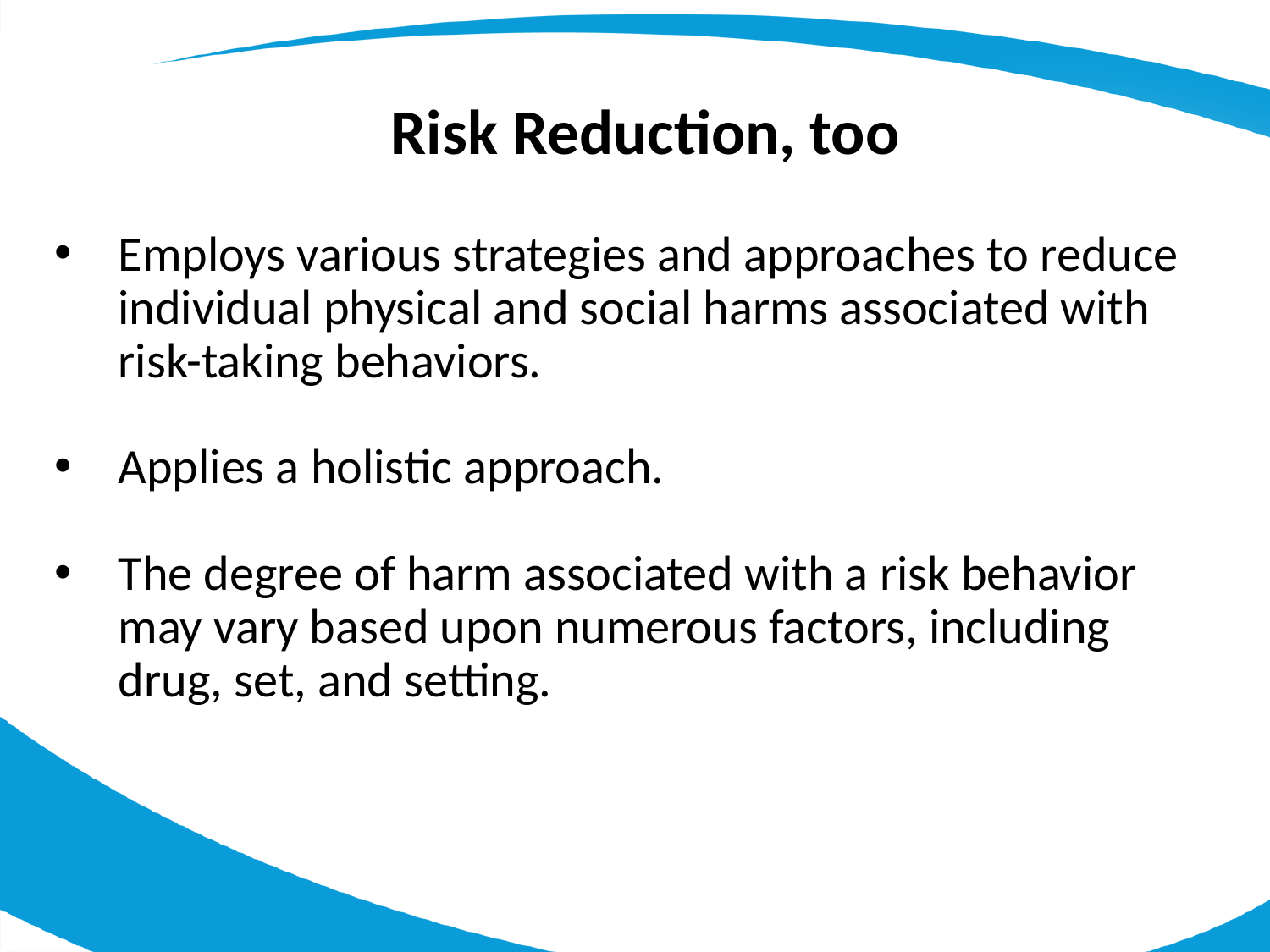

Risk Reduction, too
Employs various strategies and approaches to reduce individual physical and social harms associated with risk-taking behaviors.

Applies a holistic approach.

The degree of harm associated with a risk behavior may vary based upon numerous factors, including drug, set, and setting.